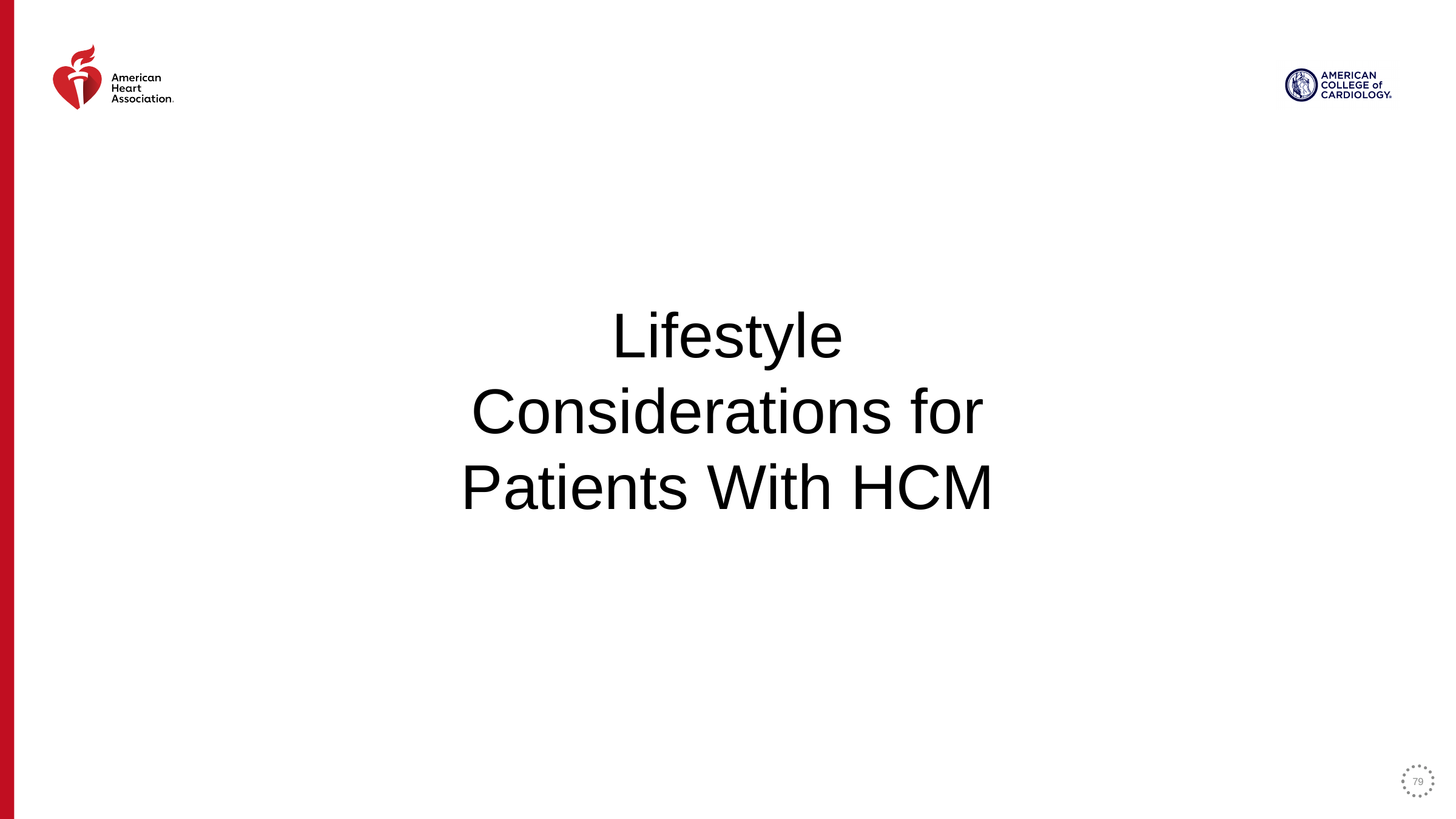

Lifestyle Considerations for Patients With HCM
79